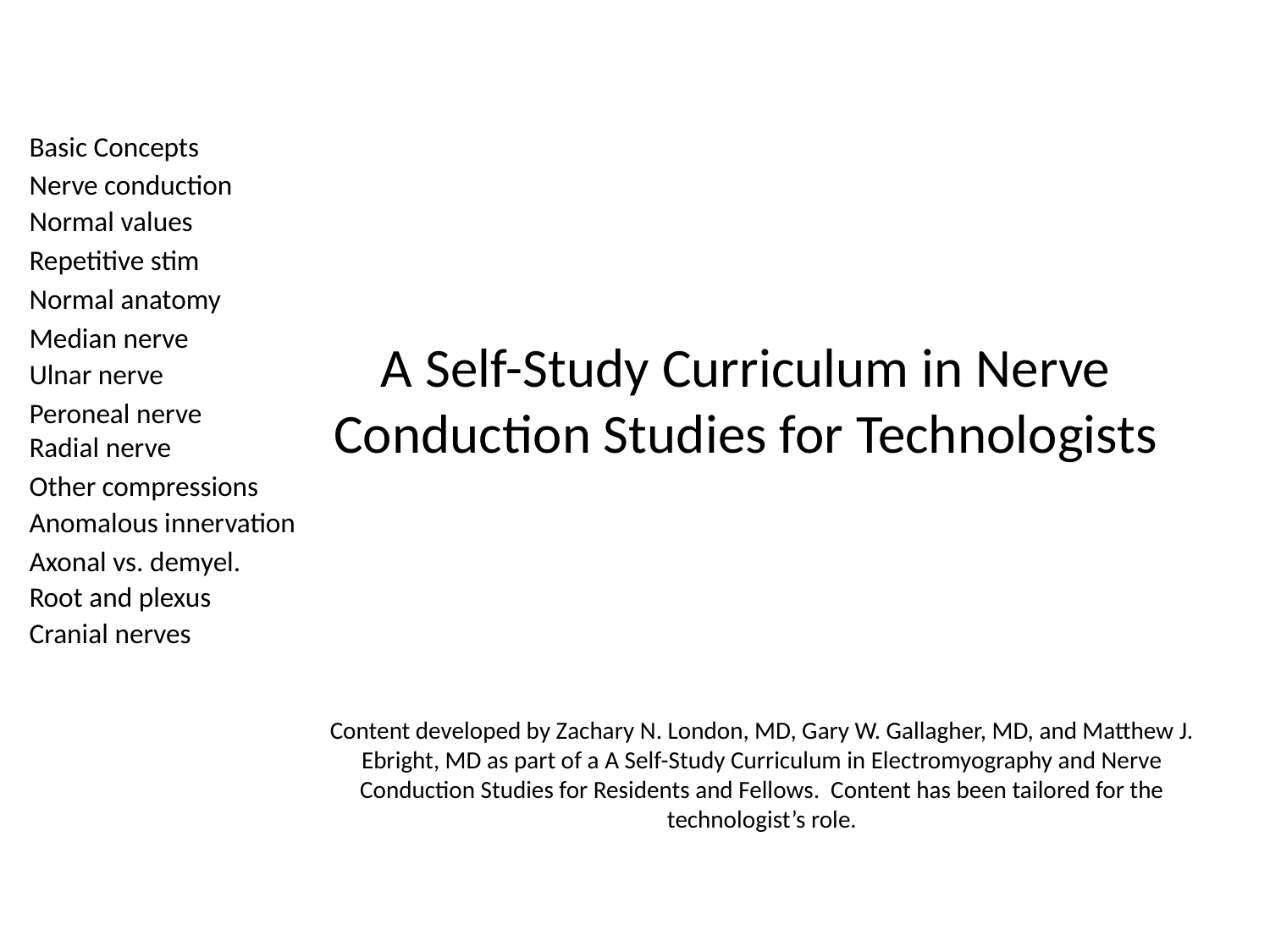

# A Self-Study Curriculum in Nerve Conduction Studies for Technologists
Content developed by Zachary N. London, MD, Gary W. Gallagher, MD, and Matthew J. Ebright, MD as part of a A Self-Study Curriculum in Electromyography and Nerve Conduction Studies for Residents and Fellows.  Content has been tailored for the technologist’s role.